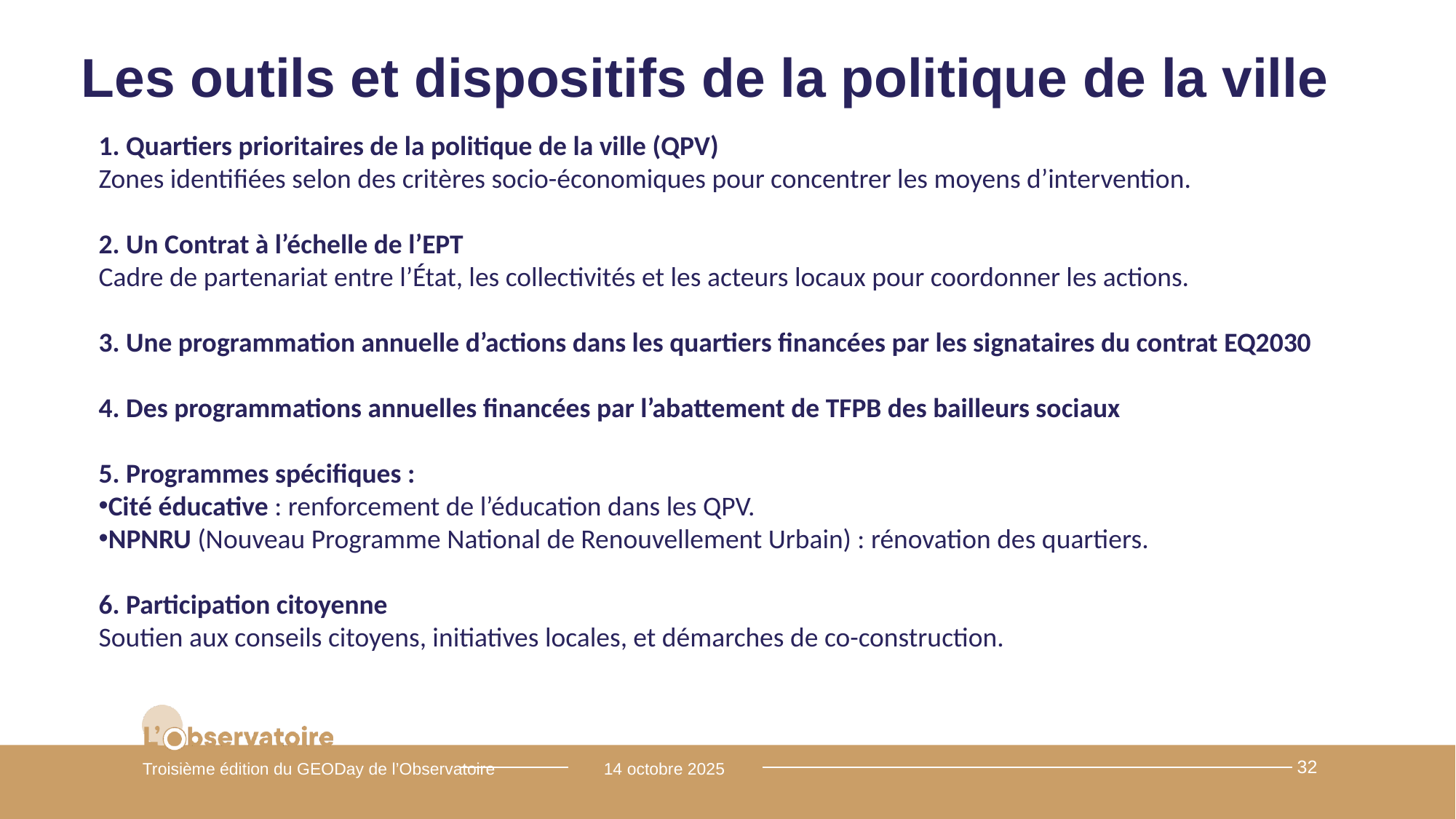

Les outils et dispositifs de la politique de la ville
1. Quartiers prioritaires de la politique de la ville (QPV)
Zones identifiées selon des critères socio-économiques pour concentrer les moyens d’intervention.

2. Un Contrat à l’échelle de l’EPT
Cadre de partenariat entre l’État, les collectivités et les acteurs locaux pour coordonner les actions.

3. Une programmation annuelle d’actions dans les quartiers financées par les signataires du contrat EQ2030

4. Des programmations annuelles financées par l’abattement de TFPB des bailleurs sociaux

5. Programmes spécifiques :
Cité éducative : renforcement de l’éducation dans les QPV.
NPNRU (Nouveau Programme National de Renouvellement Urbain) : rénovation des quartiers.

6. Participation citoyenne
Soutien aux conseils citoyens, initiatives locales, et démarches de co-construction.